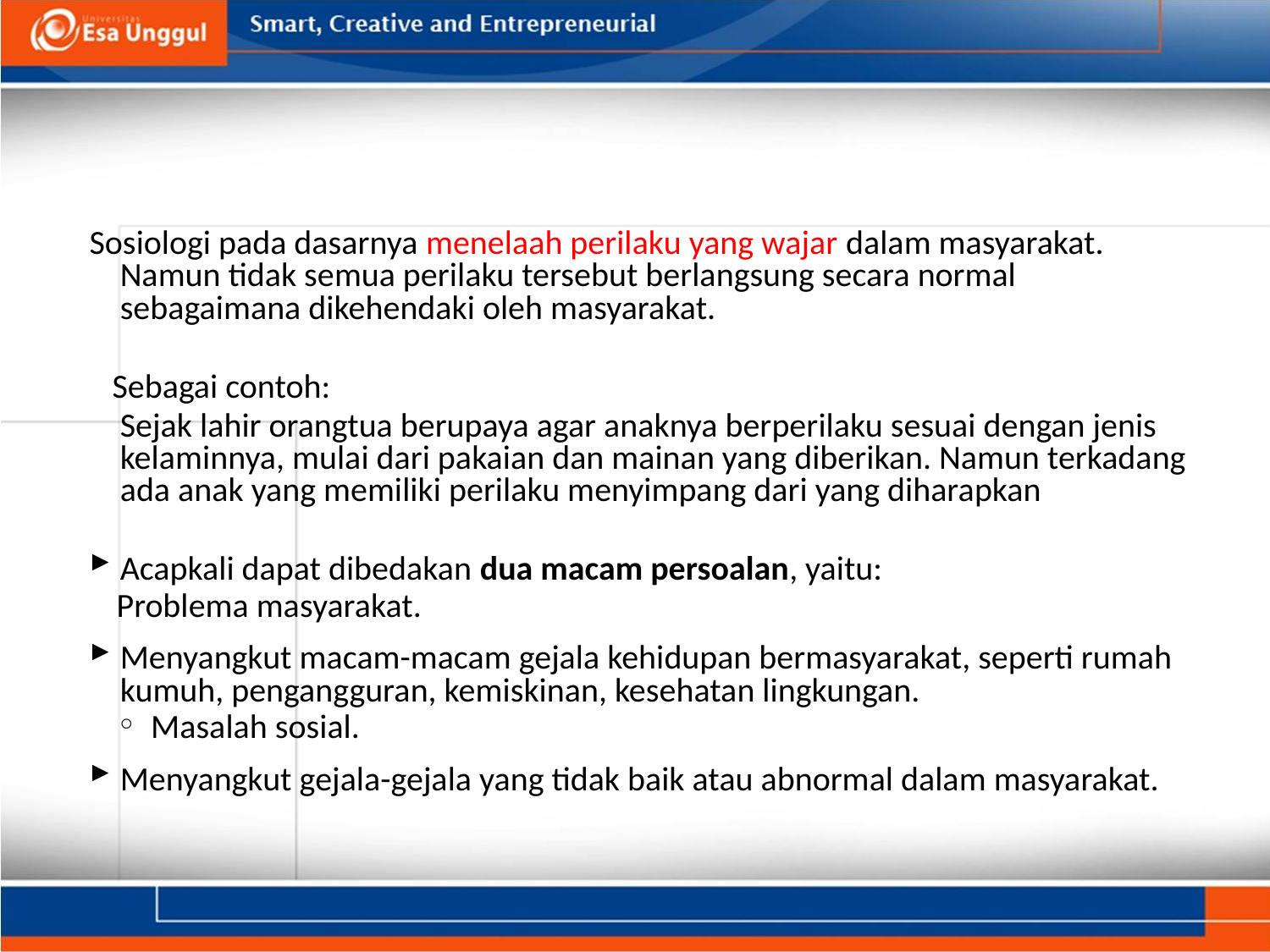

#
Sosiologi pada dasarnya menelaah perilaku yang wajar dalam masyarakat. Namun tidak semua perilaku tersebut berlangsung secara normal sebagaimana dikehendaki oleh masyarakat.

   Sebagai contoh:
	Sejak lahir orangtua berupaya agar anaknya berperilaku sesuai dengan jenis kelaminnya, mulai dari pakaian dan mainan yang diberikan. Namun terkadang ada anak yang memiliki perilaku menyimpang dari yang diharapkan

Acapkali dapat dibedakan dua macam persoalan, yaitu:
Problema masyarakat.

Menyangkut macam-macam gejala kehidupan bermasyarakat, seperti rumah kumuh, pengangguran, kemiskinan, kesehatan lingkungan.
Masalah sosial.

Menyangkut gejala-gejala yang tidak baik atau abnormal dalam masyarakat.